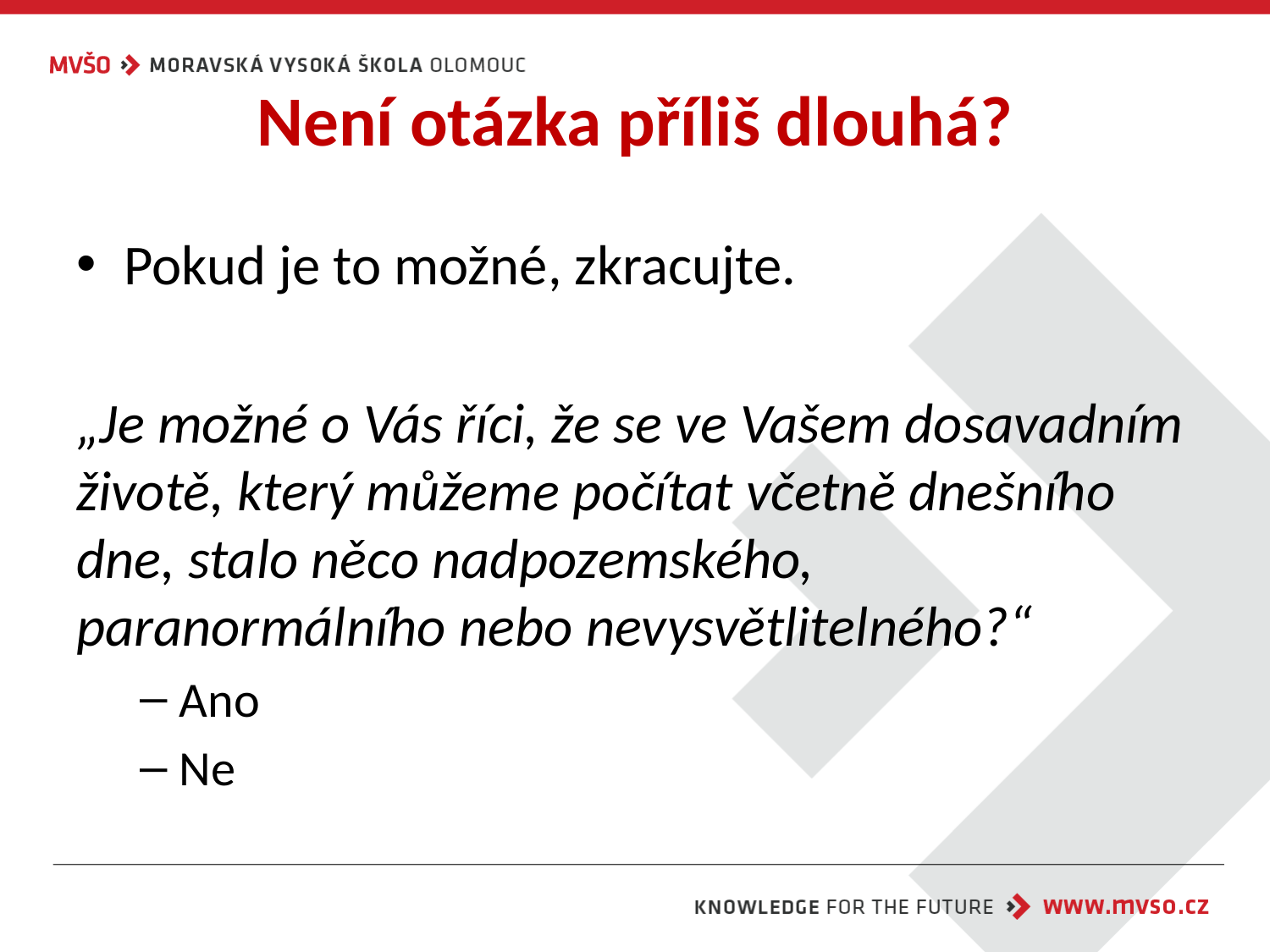

# Není otázka příliš dlouhá?
Pokud je to možné, zkracujte.

„Je možné o Vás říci, že se ve Vašem dosavadním životě, který můžeme počítat včetně dnešního dne, stalo něco nadpozemského, paranormálního nebo nevysvětlitelného?“
Ano
Ne